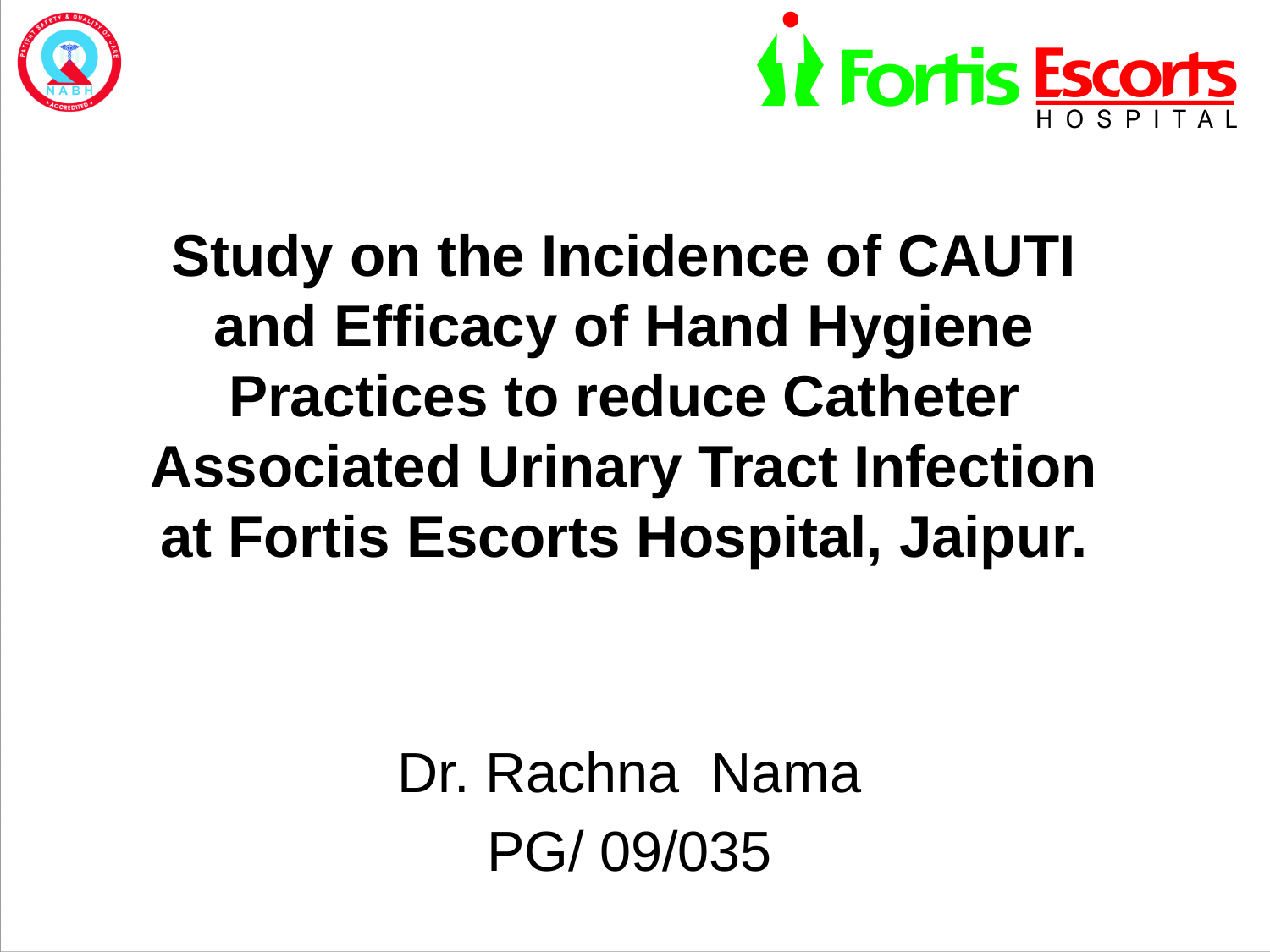

# Study on the Incidence of CAUTI and Efficacy of Hand Hygiene Practices to reduce Catheter Associated Urinary Tract Infection at Fortis Escorts Hospital, Jaipur.
Dr. Rachna  Nama
PG/ 09/035